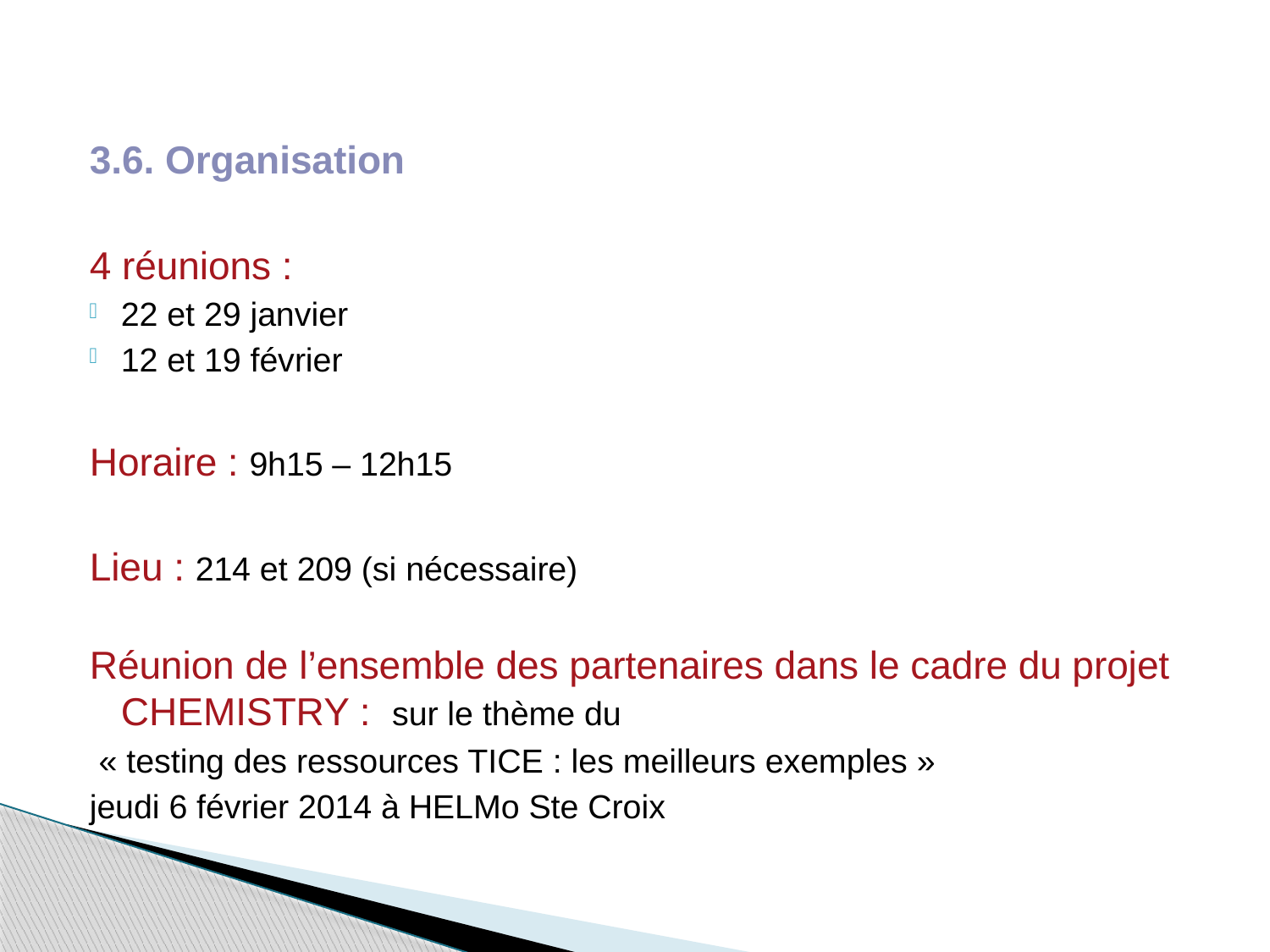

3.6. Organisation

4 réunions :
22 et 29 janvier
12 et 19 février

Horaire : 9h15 – 12h15

Lieu : 214 et 209 (si nécessaire)

Réunion de l’ensemble des partenaires dans le cadre du projet CHEMISTRY :  sur le thème du
 « testing des ressources TICE : les meilleurs exemples »
jeudi 6 février 2014 à HELMo Ste Croix